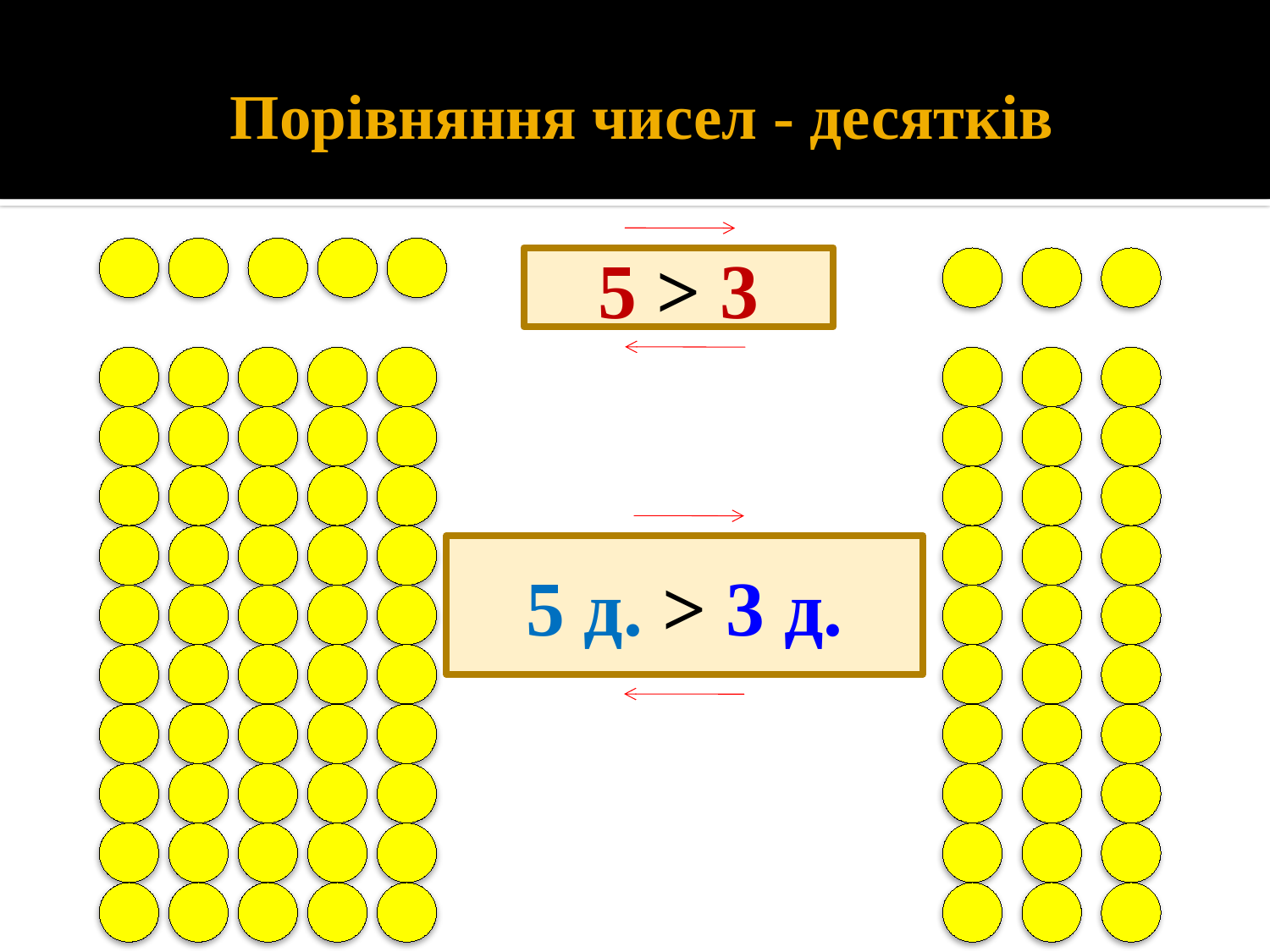

# Порівняння чисел - десятків

5 > 3

5 д. > 3 д.